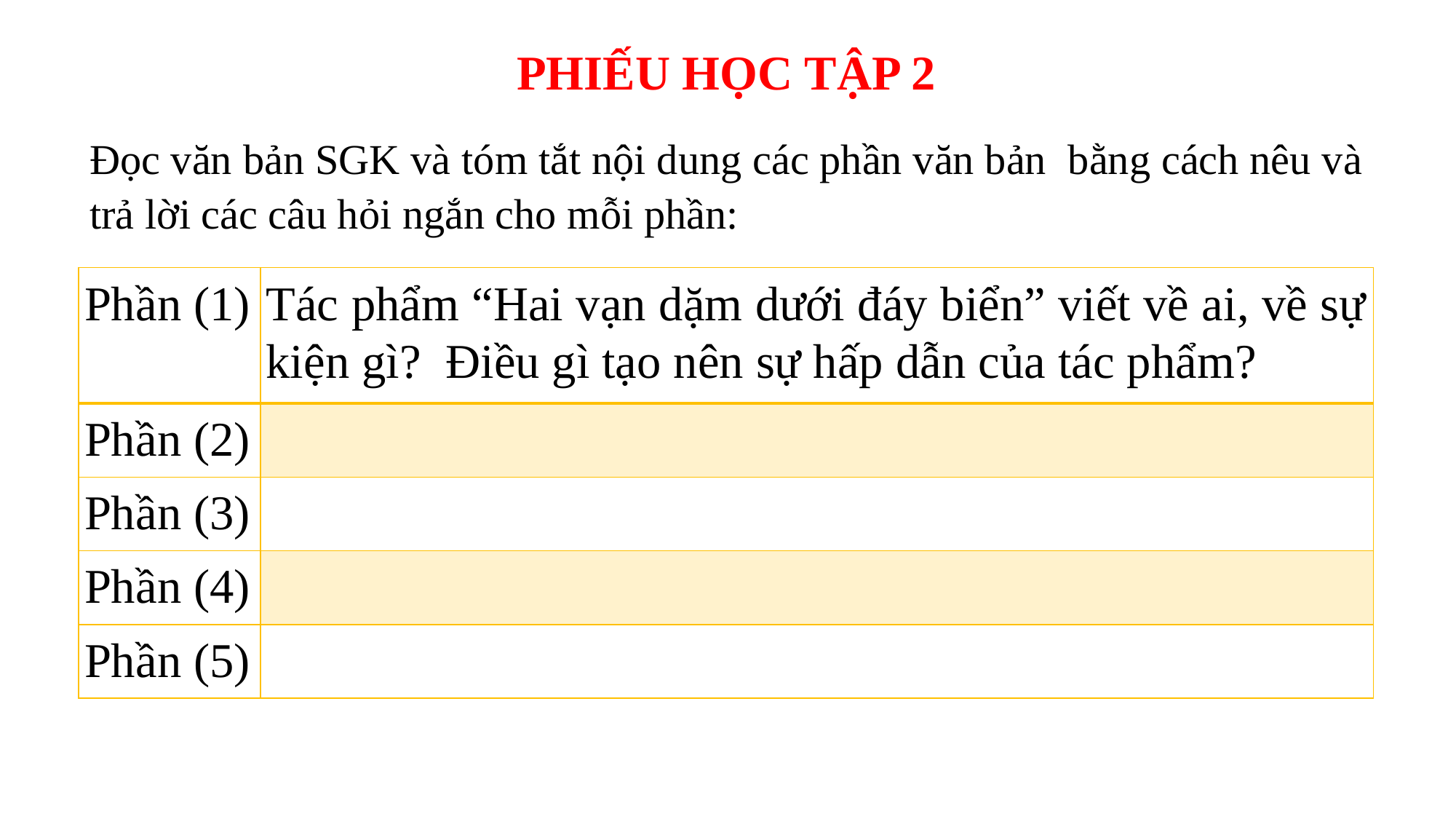

PHIẾU HỌC TẬP 2
Đọc văn bản SGK và tóm tắt nội dung các phần văn bản  bằng cách nêu và trả lời các câu hỏi ngắn cho mỗi phần:
| Phần (1) | Tác phẩm “Hai vạn dặm dưới đáy biển” viết về ai, về sự kiện gì? Điều gì tạo nên sự hấp dẫn của tác phẩm? |
| --- | --- |
| Phần (2) |  |
| Phần (3) |  |
| Phần (4) |  |
| Phần (5) |  |